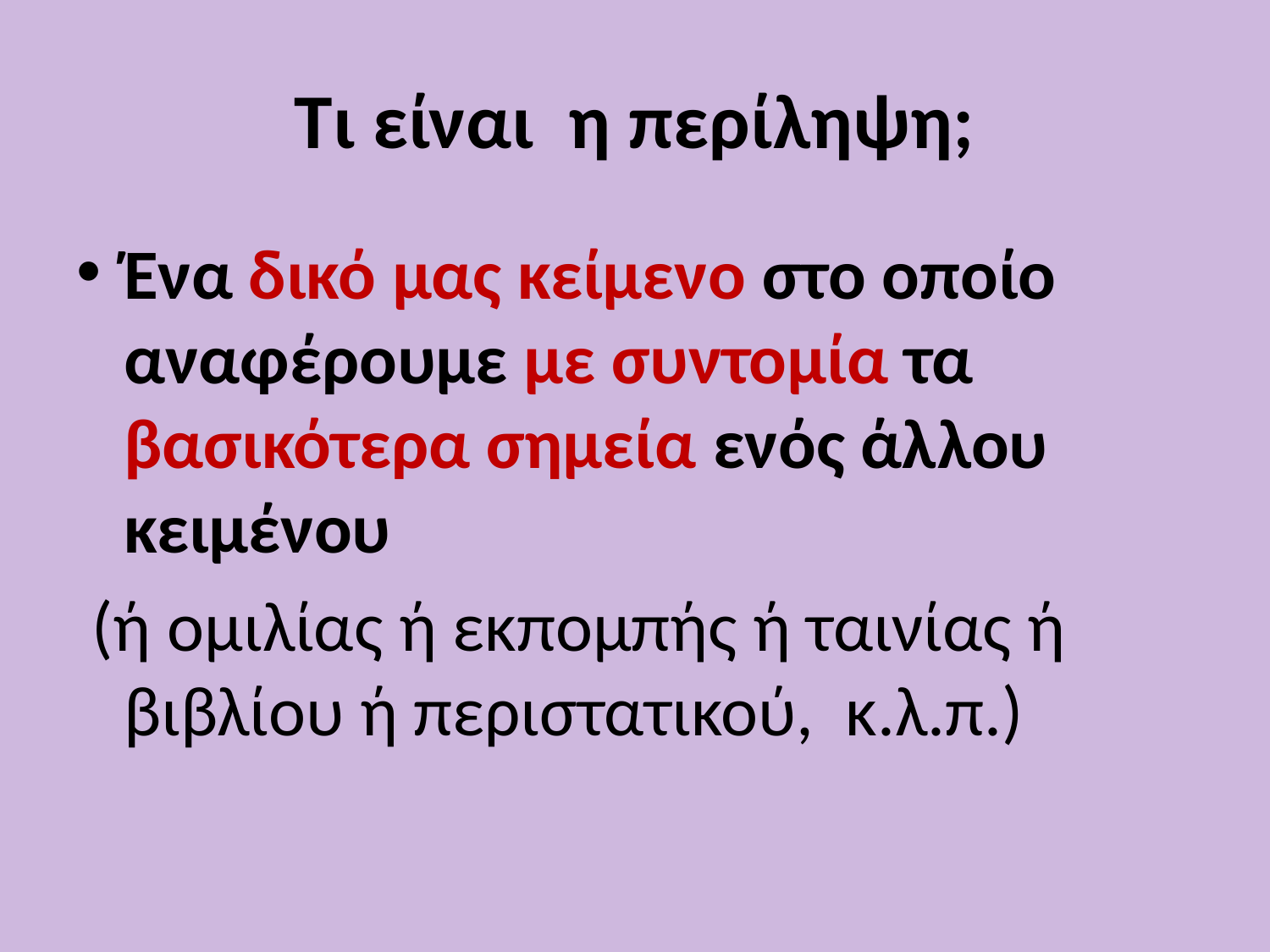

# Τι είναι  η περίληψη;
Ένα δικό μας κείμενο στο οποίο αναφέρουμε με συντομία τα βασικότερα σημεία ενός άλλου κειμένου
 (ή ομιλίας ή εκπομπής ή ταινίας ή βιβλίου ή περιστατικού,  κ.λ.π.)